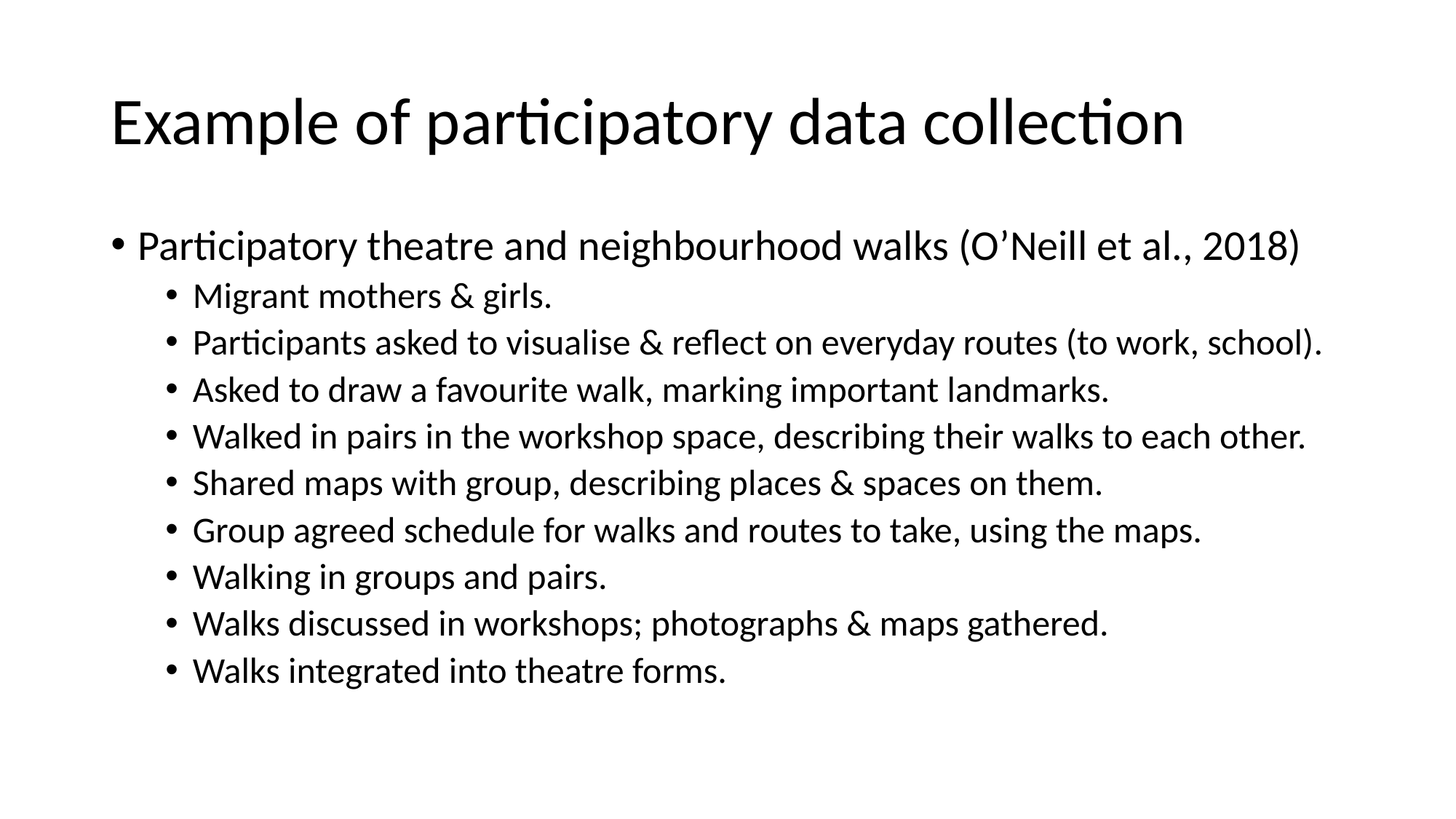

# Example of participatory data collection
Participatory theatre and neighbourhood walks (O’Neill et al., 2018)
Migrant mothers & girls.
Participants asked to visualise & reflect on everyday routes (to work, school).
Asked to draw a favourite walk, marking important landmarks.
Walked in pairs in the workshop space, describing their walks to each other.
Shared maps with group, describing places & spaces on them.
Group agreed schedule for walks and routes to take, using the maps.
Walking in groups and pairs.
Walks discussed in workshops; photographs & maps gathered.
Walks integrated into theatre forms.